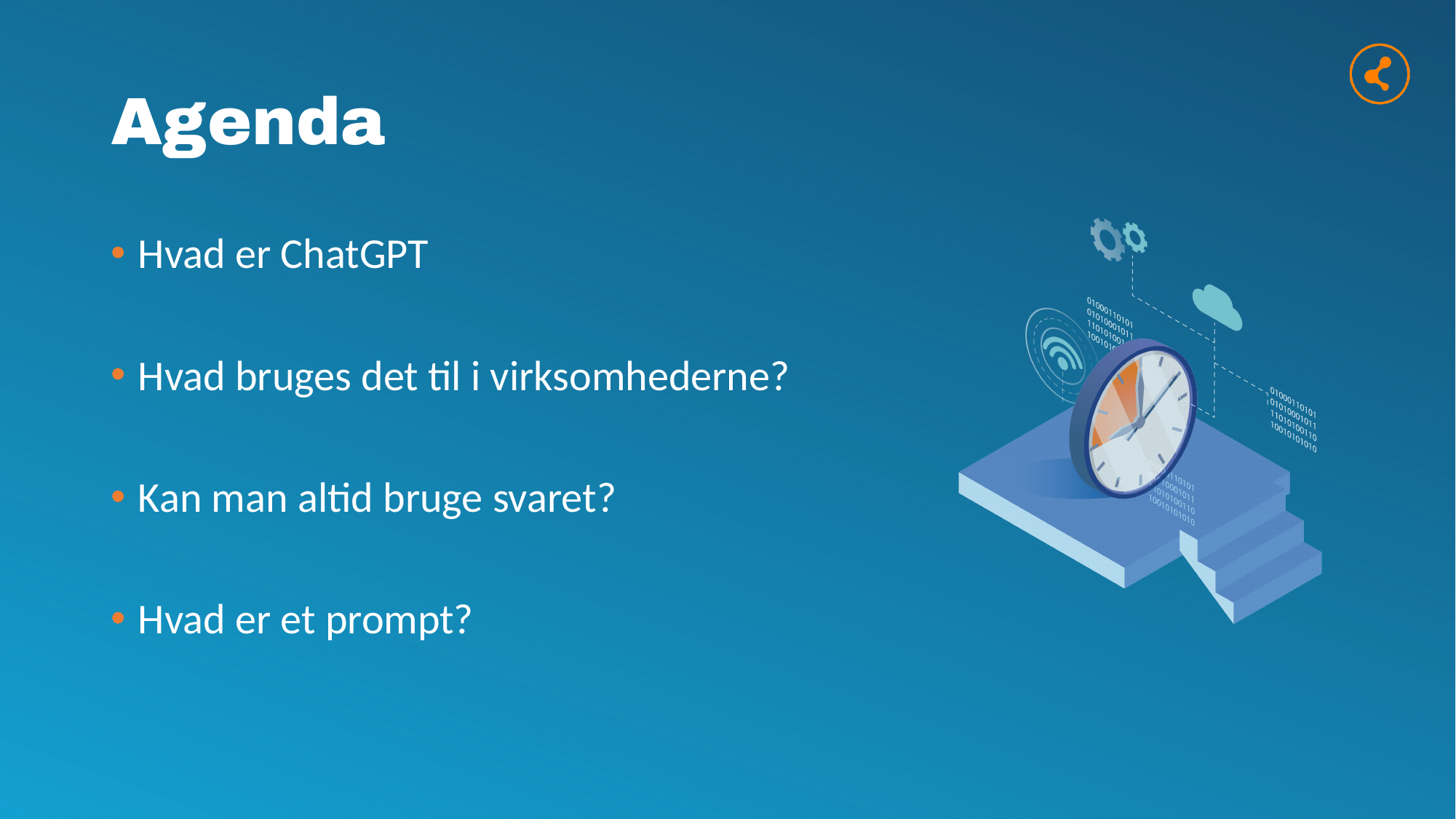

# Agenda
Hvad er ChatGPT

Hvad bruges det til i virksomhederne?

Kan man altid bruge svaret?

Hvad er et prompt?